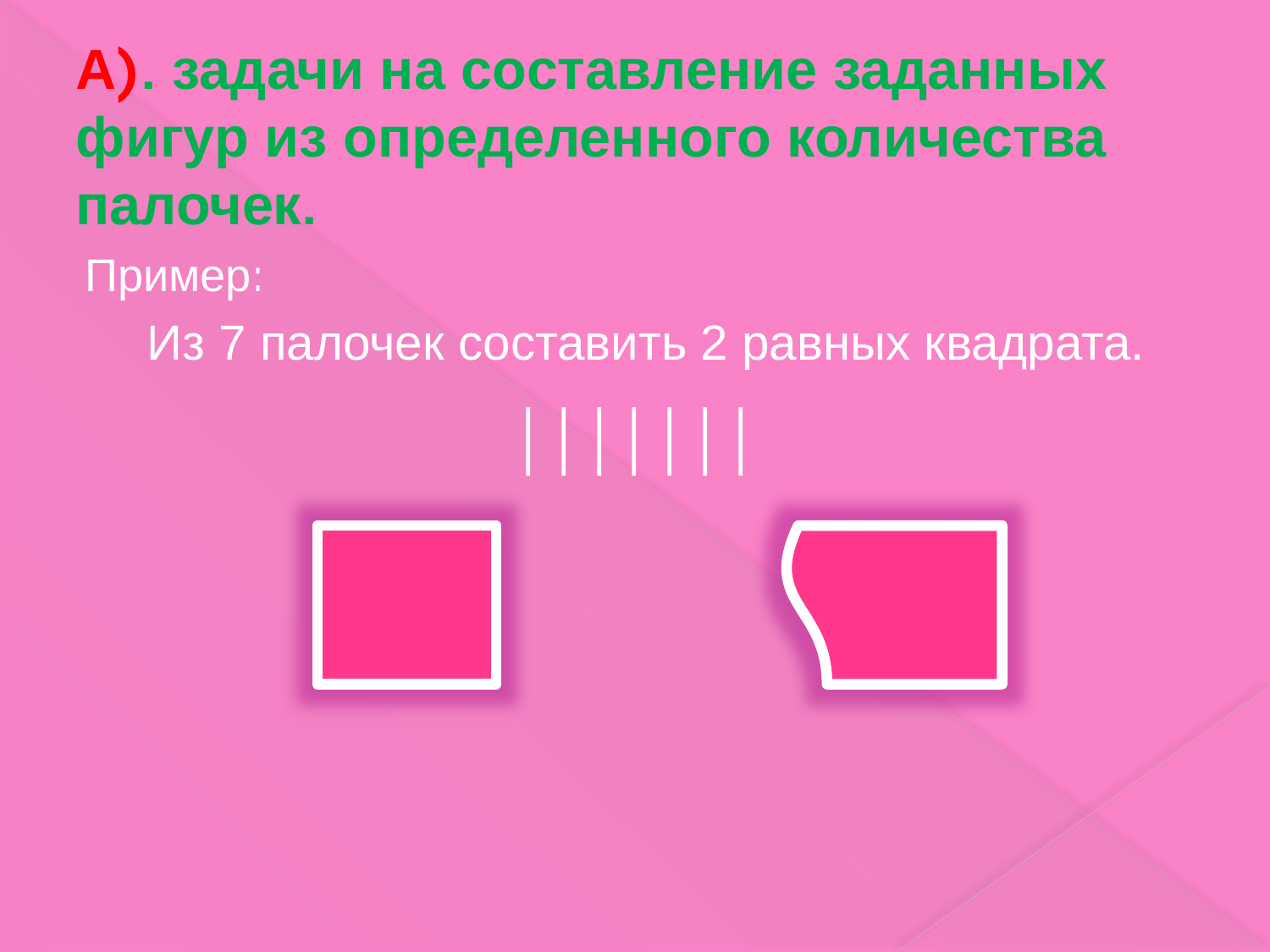

# А). задачи на составление заданных фигур из определенного количества палочек.
Пример:
Из 7 палочек составить 2 равных квадрата.

│││││││